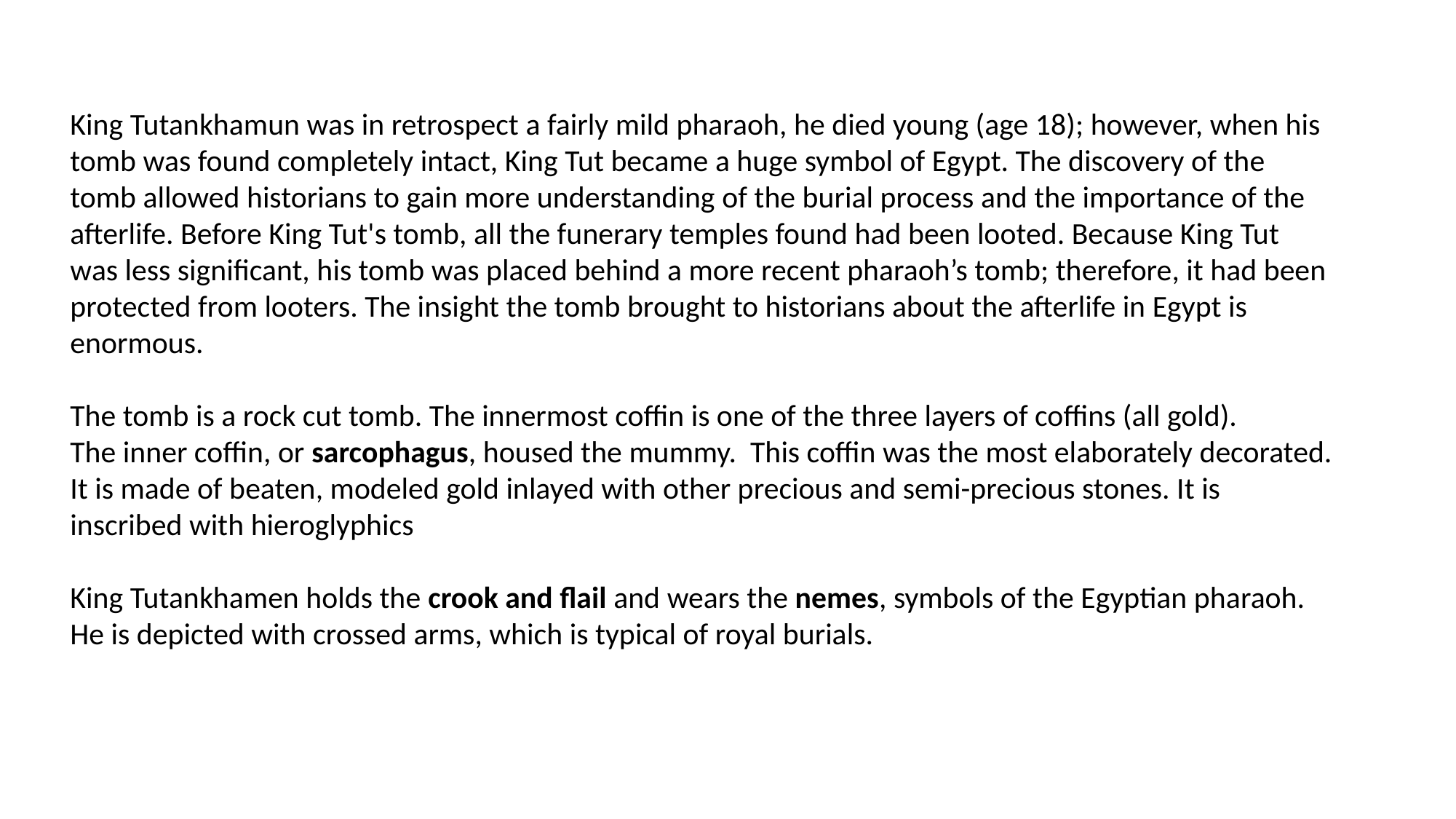

King Tutankhamun was in retrospect a fairly mild pharaoh, he died young (age 18); however, when his tomb was found completely intact, King Tut became a huge symbol of Egypt. The discovery of the tomb allowed historians to gain more understanding of the burial process and the importance of the afterlife. Before King Tut's tomb, all the funerary temples found had been looted. Because King Tut was less significant, his tomb was placed behind a more recent pharaoh’s tomb; therefore, it had been protected from looters. The insight the tomb brought to historians about the afterlife in Egypt is enormous.

The tomb is a rock cut tomb. The innermost coffin is one of the three layers of coffins (all gold).
The inner coffin, or sarcophagus, housed the mummy.  This coffin was the most elaborately decorated. It is made of beaten, modeled gold inlayed with other precious and semi-precious stones. It is inscribed with hieroglyphics

King Tutankhamen holds the crook and flail and wears the nemes, symbols of the Egyptian pharaoh.
He is depicted with crossed arms, which is typical of royal burials.